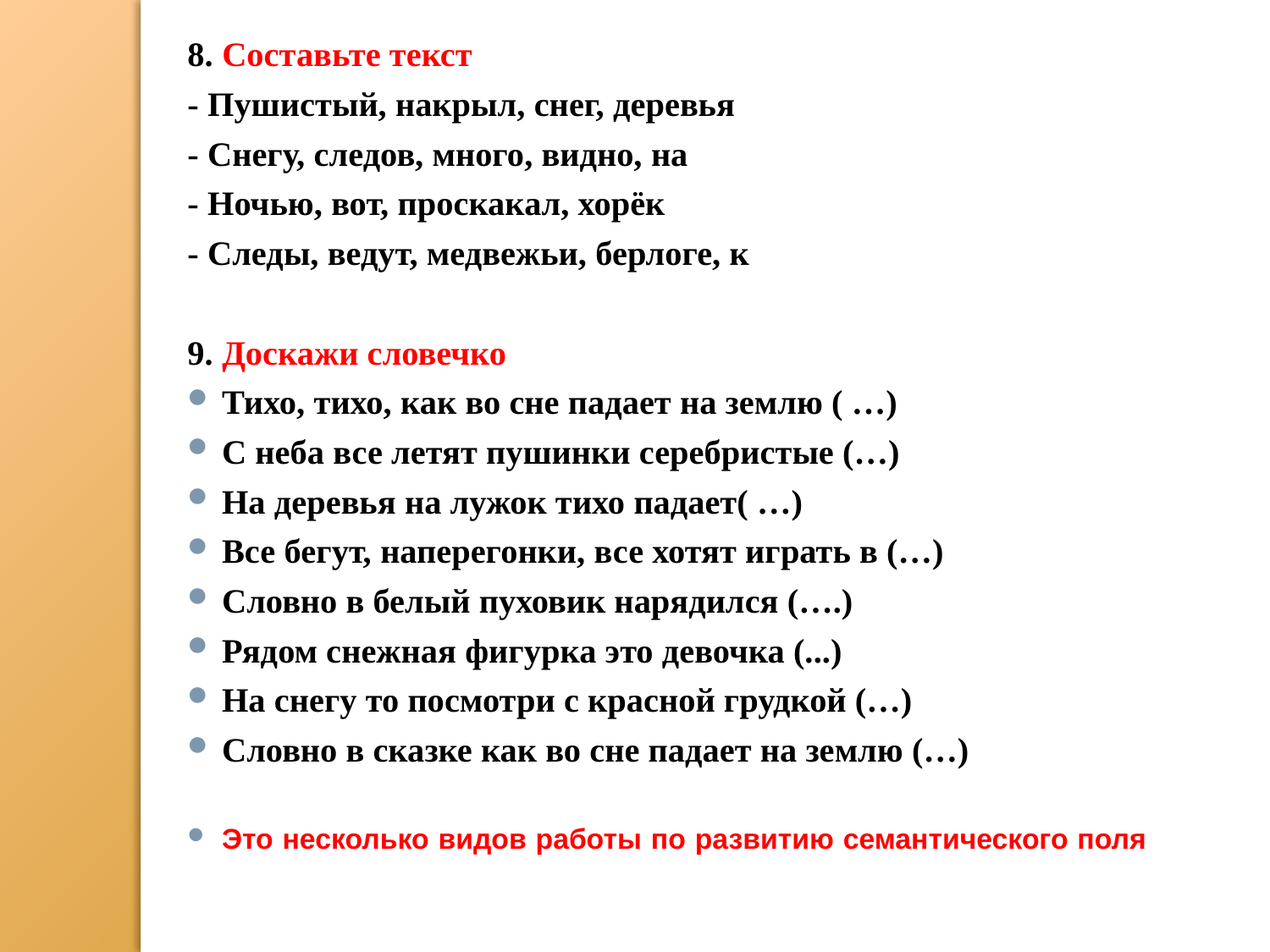

8. Составьте текст
- Пушистый, накрыл, снег, деревья
- Снегу, следов, много, видно, на
- Ночью, вот, проскакал, хорёк
- Следы, ведут, медвежьи, берлоге, к

9. Доскажи словечко
Тихо, тихо, как во сне падает на землю ( …)
С неба все летят пушинки серебристые (…)
На деревья на лужок тихо падает( …)
Все бегут, наперегонки, все хотят играть в (…)
Словно в белый пуховик нарядился (….)
Рядом снежная фигурка это девочка (...)
На снегу то посмотри с красной грудкой (…)
Словно в сказке как во сне падает на землю (…)

Это несколько видов работы по развитию семантического поля